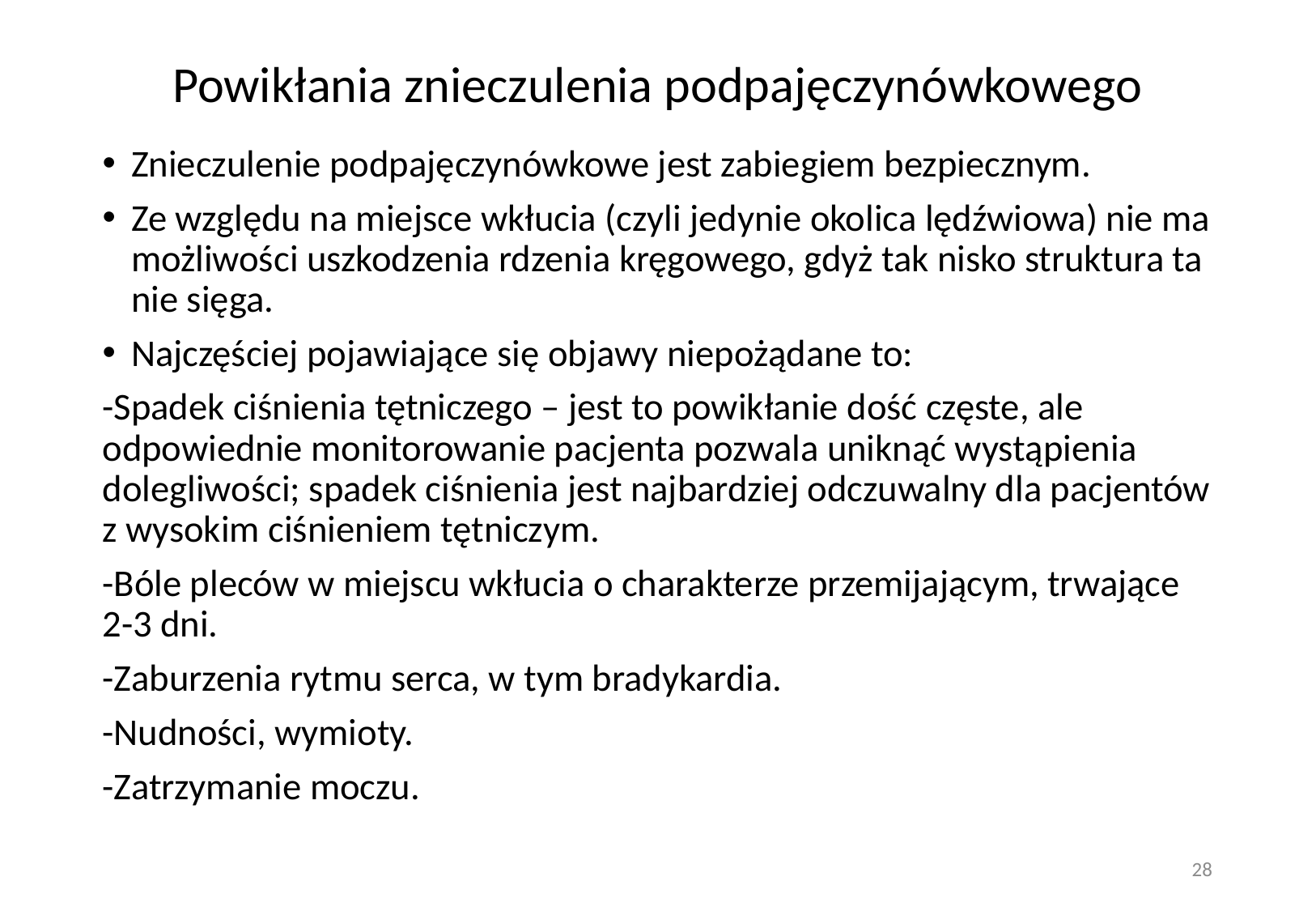

# Powikłania znieczulenia podpajęczynówkowego
Znieczulenie podpajęczynówkowe jest zabiegiem bezpiecznym.
Ze względu na miejsce wkłucia (czyli jedynie okolica lędźwiowa) nie ma możliwości uszkodzenia rdzenia kręgowego, gdyż tak nisko struktura ta nie sięga.
Najczęściej pojawiające się objawy niepożądane to:
-Spadek ciśnienia tętniczego – jest to powikłanie dość częste, ale odpowiednie monitorowanie pacjenta pozwala uniknąć wystąpienia dolegliwości; spadek ciśnienia jest najbardziej odczuwalny dla pacjentów z wysokim ciśnieniem tętniczym.
-Bóle pleców w miejscu wkłucia o charakterze przemijającym, trwające 2-3 dni.
-Zaburzenia rytmu serca, w tym bradykardia.
-Nudności, wymioty.
-Zatrzymanie moczu.
28